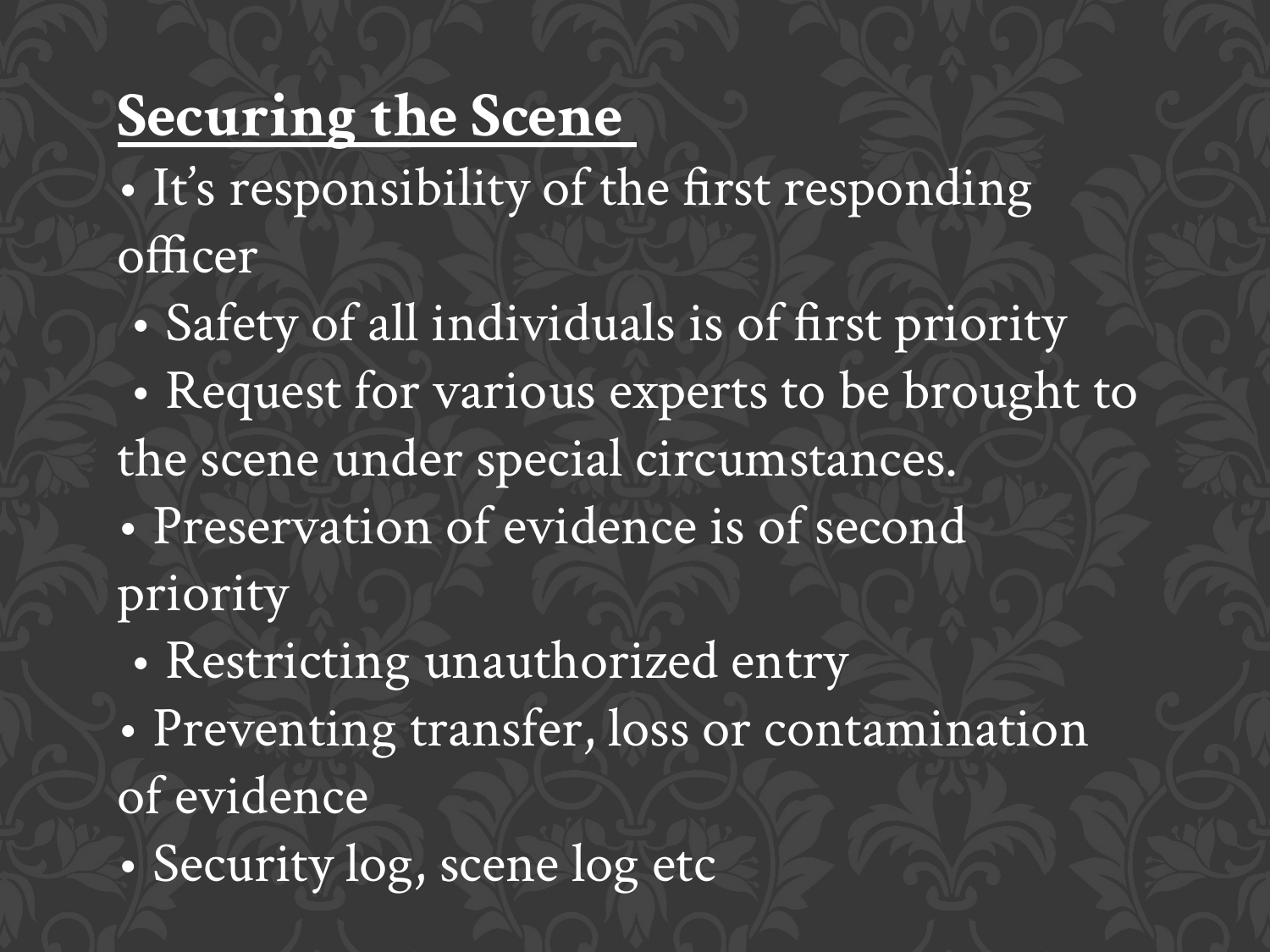

Securing the Scene
• It’s responsibility of the first responding officer
 • Safety of all individuals is of first priority
 • Request for various experts to be brought to the scene under special circumstances.
• Preservation of evidence is of second priority
 • Restricting unauthorized entry
• Preventing transfer, loss or contamination of evidence
• Security log, scene log etc